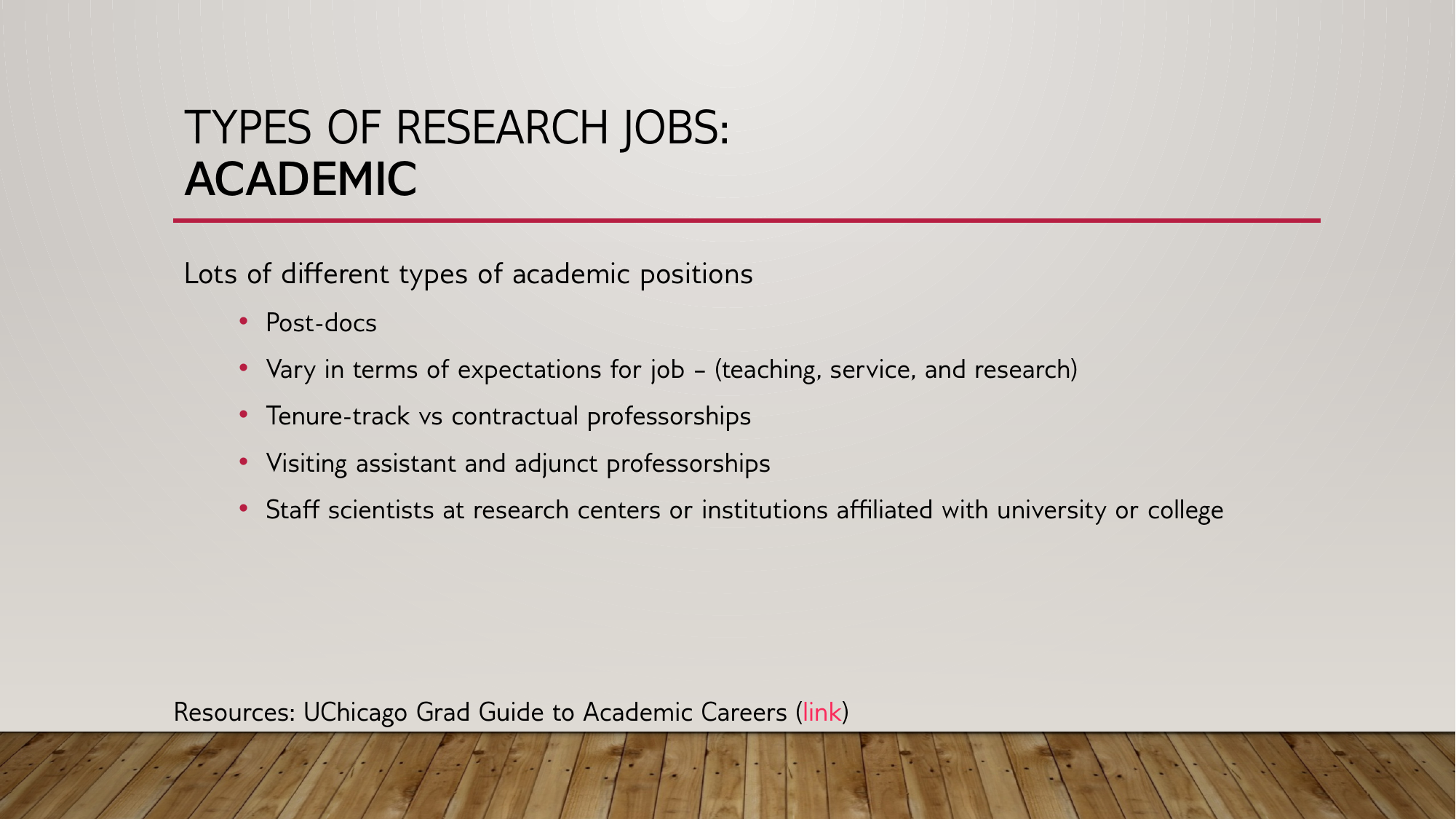

# Types of research jobs: Academic
Lots of different types of academic positions
Post-docs
Vary in terms of expectations for job – (teaching, service, and research)
Tenure-track vs contractual professorships
Visiting assistant and adjunct professorships
Staff scientists at research centers or institutions affiliated with university or college

Resources: UChicago Grad Guide to Academic Careers (link)